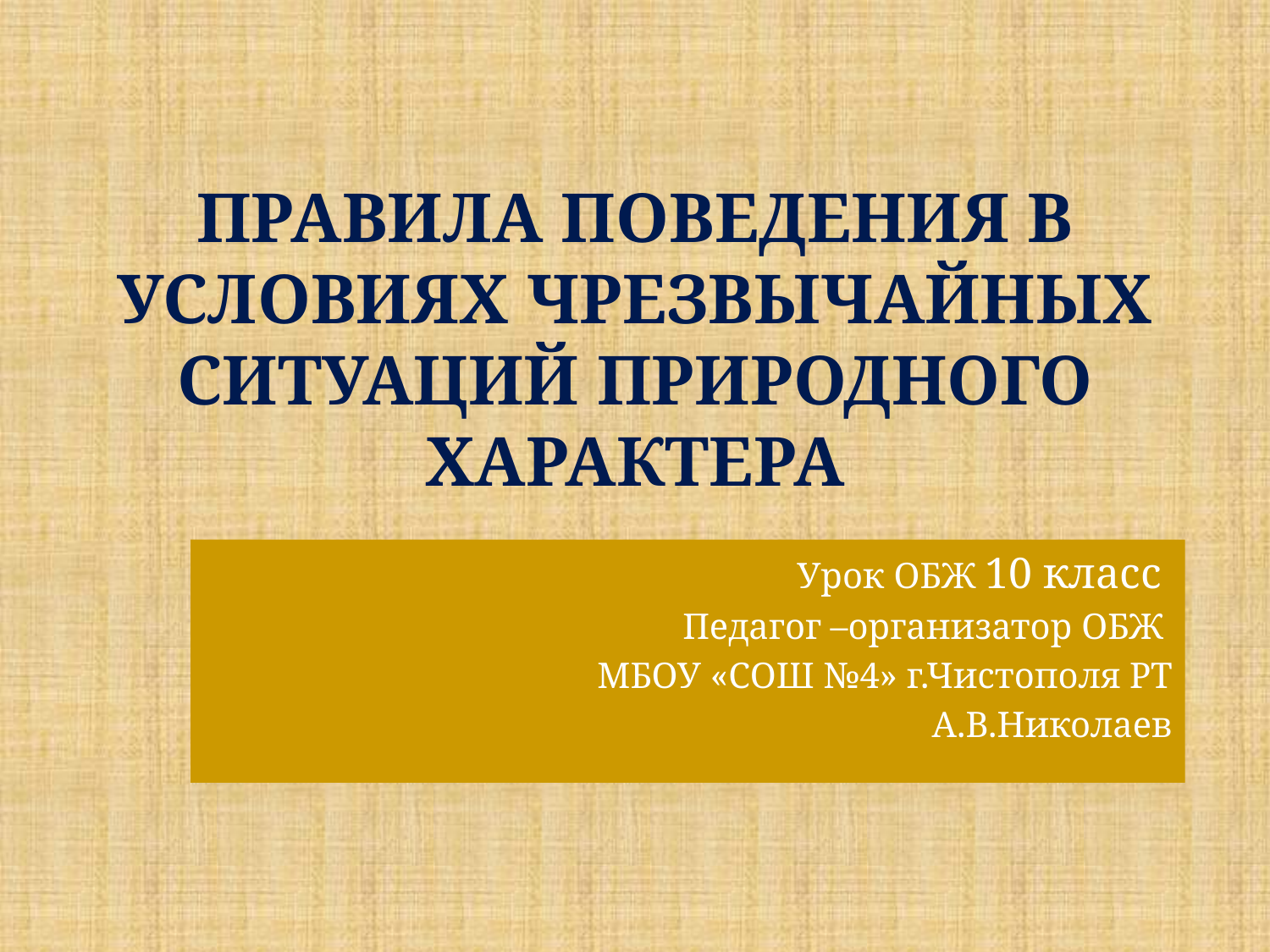

# Правила поведения в условиях чрезвычайных ситуаций природного характера
Урок ОБЖ 10 класс
Педагог –организатор ОБЖ
МБОУ «СОШ №4» г.Чистополя РТ
 А.В.Николаев